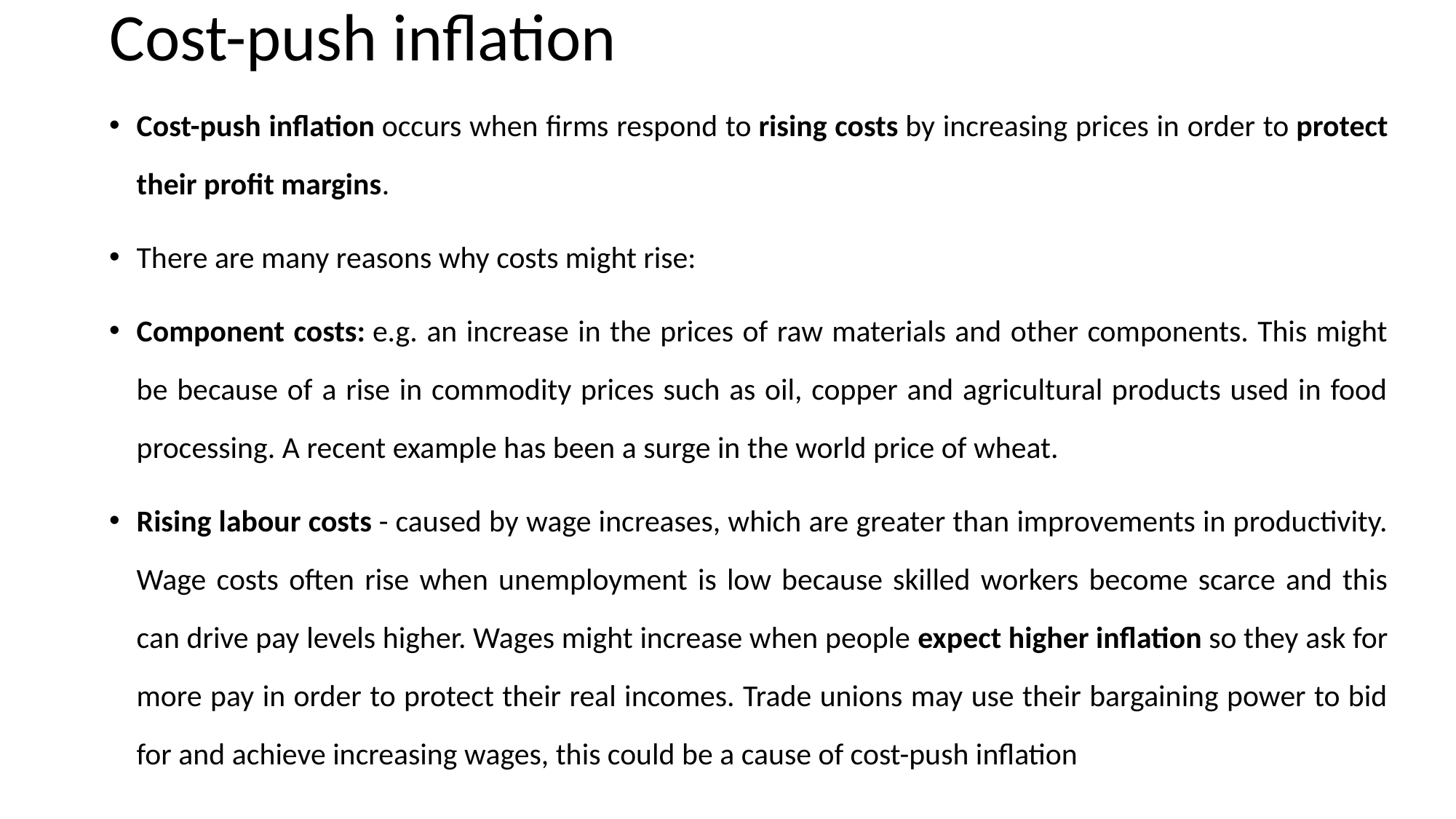

# Cost-push inflation
Cost-push inflation occurs when firms respond to rising costs by increasing prices in order to protect their profit margins.
There are many reasons why costs might rise:
Component costs: e.g. an increase in the prices of raw materials and other components. This might be because of a rise in commodity prices such as oil, copper and agricultural products used in food processing. A recent example has been a surge in the world price of wheat.
Rising labour costs - caused by wage increases, which are greater than improvements in productivity. Wage costs often rise when unemployment is low because skilled workers become scarce and this can drive pay levels higher. Wages might increase when people expect higher inflation so they ask for more pay in order to protect their real incomes. Trade unions may use their bargaining power to bid for and achieve increasing wages, this could be a cause of cost-push inflation